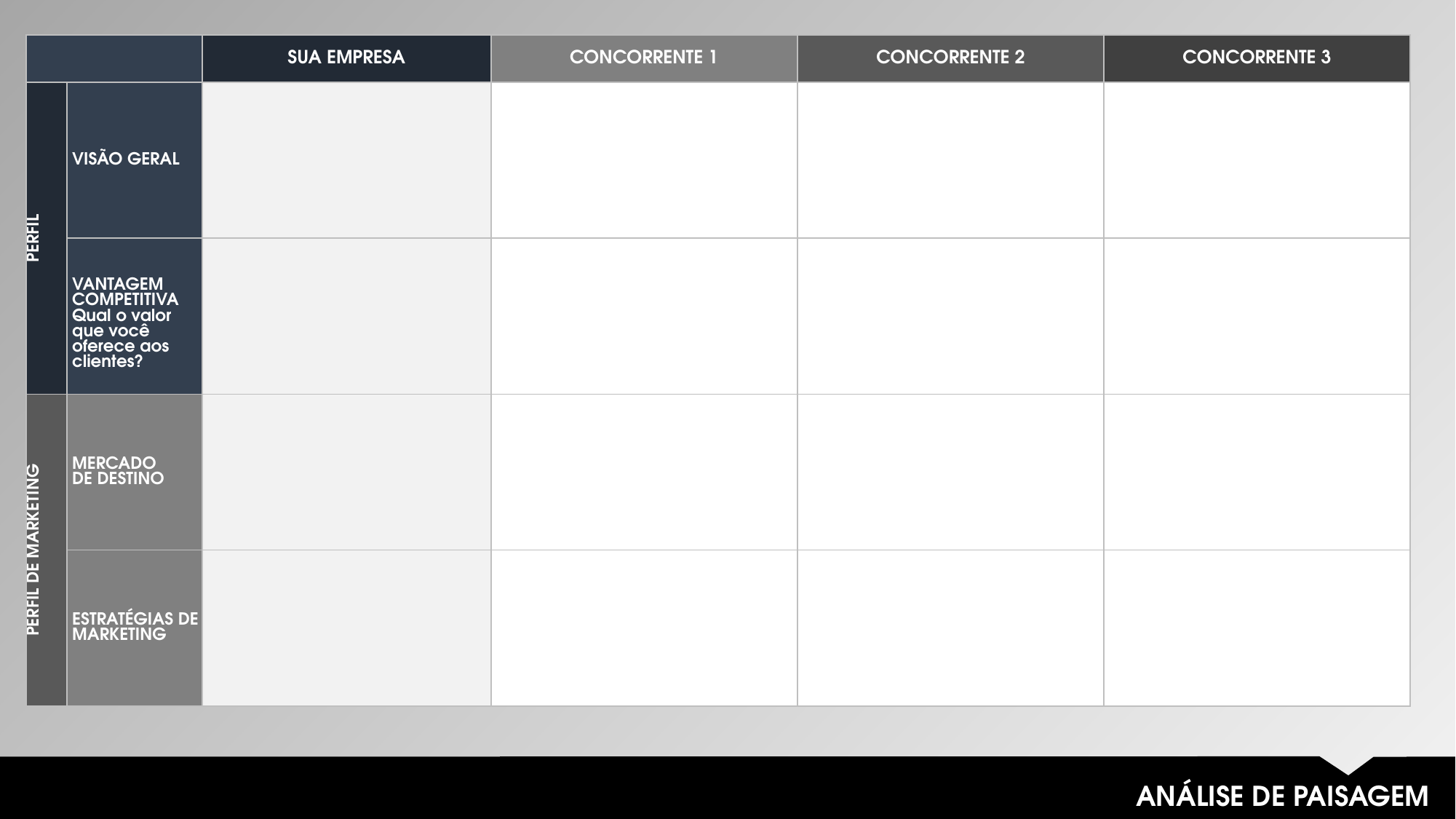

|  |  | SUA EMPRESA | CONCORRENTE 1 | CONCORRENTE 2 | CONCORRENTE 3 |
| --- | --- | --- | --- | --- | --- |
| PERFIL | VISÃO GERAL |  |  |  |  |
|  | VANTAGEM COMPETITIVA Qual o valor que você oferece aos clientes? |  |  |  |  |
| PERFIL DE MARKETING | MERCADO DE DESTINO |  |  |  |  |
|  | ESTRATÉGIAS DE MARKETING |  |  |  |  |

ANÁLISE DE PAISAGEM